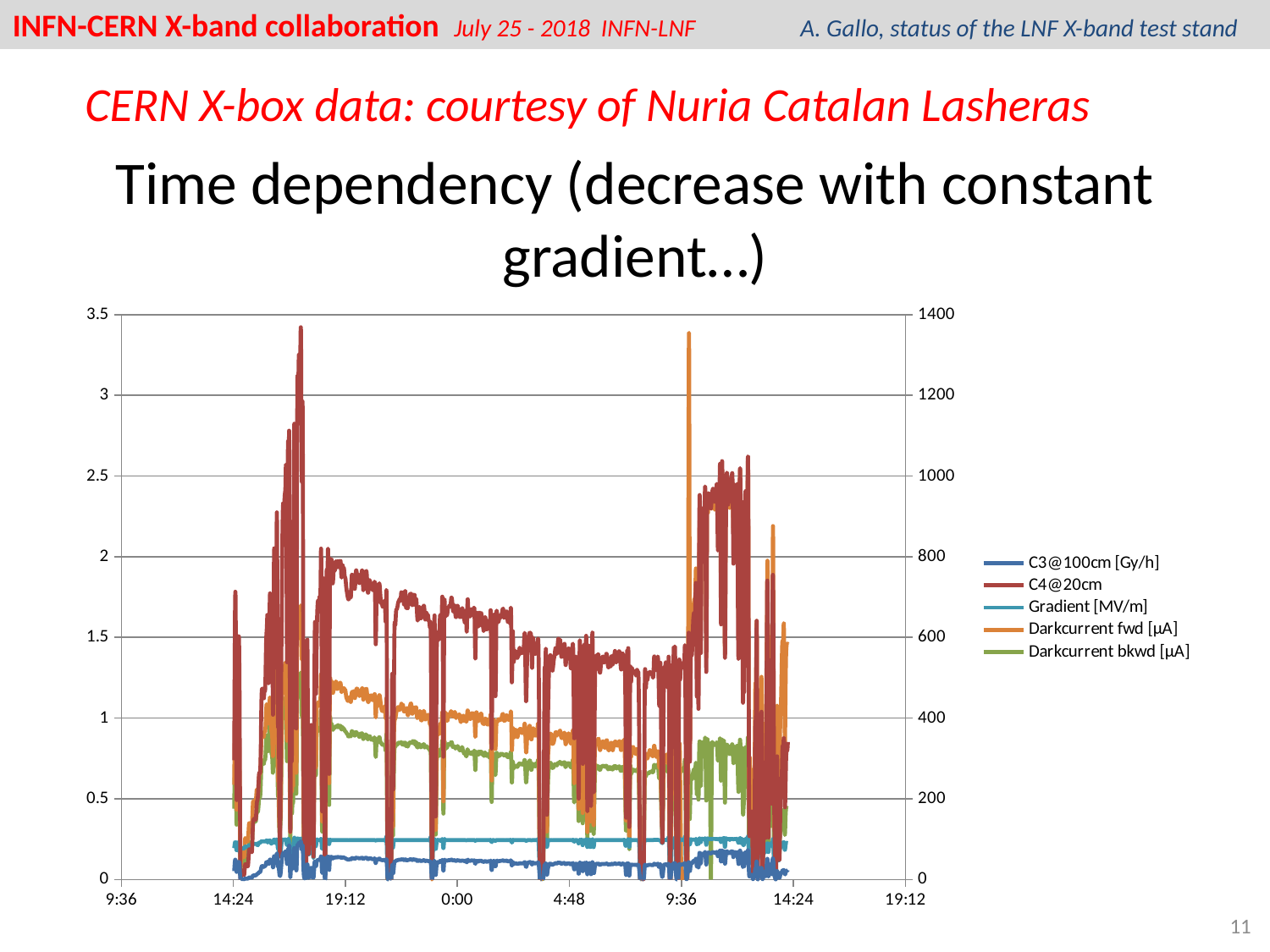

INFN-CERN X-band collaboration  July 25 - 2018  INFN-LNF                   A. Gallo, status of the LNF X-band test stand
CERN X-box data: courtesy of Nuria Catalan Lasheras
# Time dependency (decrease with constant gradient…)

### Chart

| Category | C3@100cm [Gy/h] | C4@20cm | Gradient [MV/m] | Darkcurrent fwd [µA] | Darkcurrent bkwd [µA] | Power average [W] | Power max [W] |
|---|---|---|---|---|---|---|---|
11